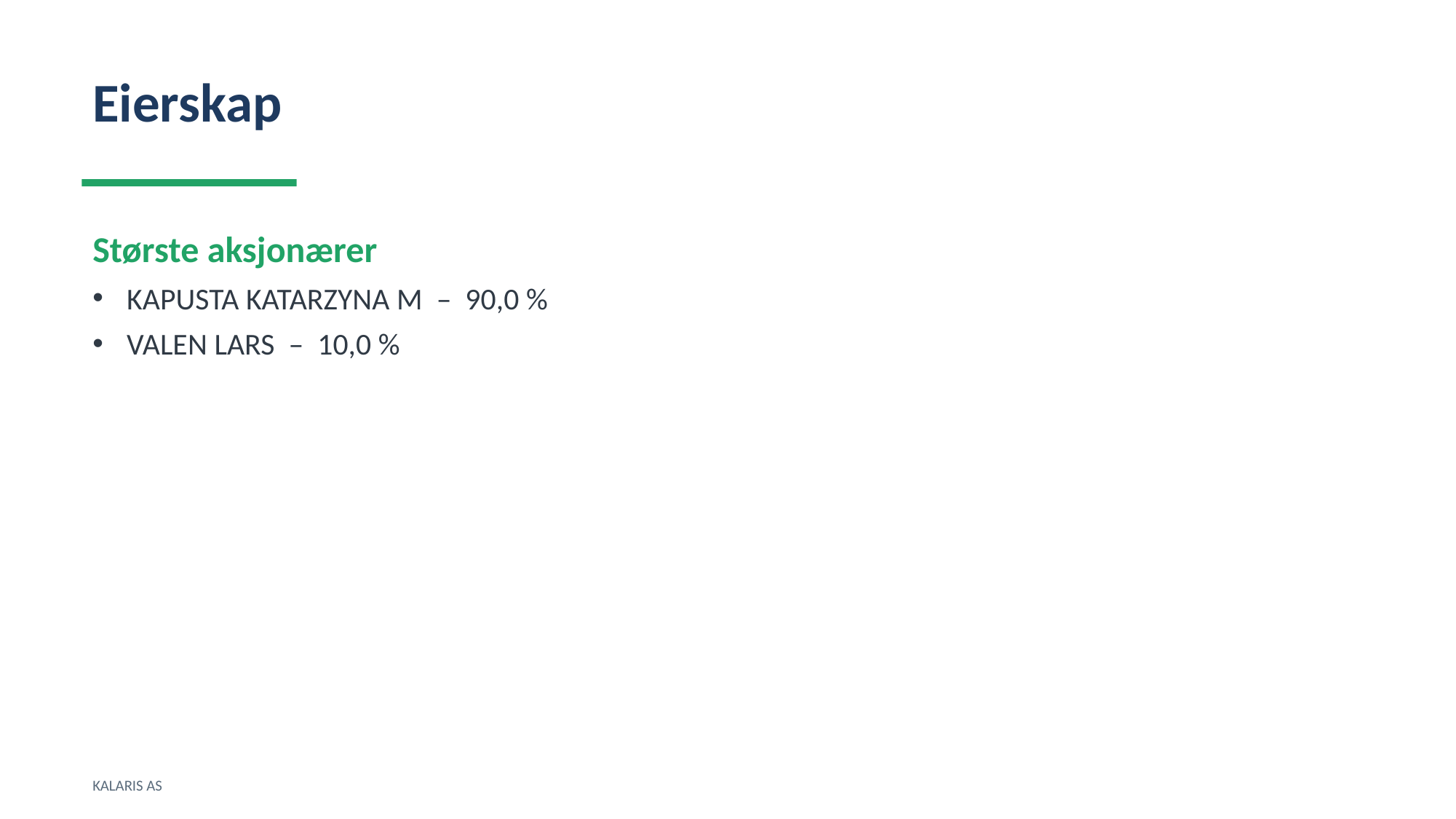

Eierskap

Største aksjonærer
KAPUSTA KATARZYNA M  –  90,0 %
VALEN LARS  –  10,0 %
KALARIS AS